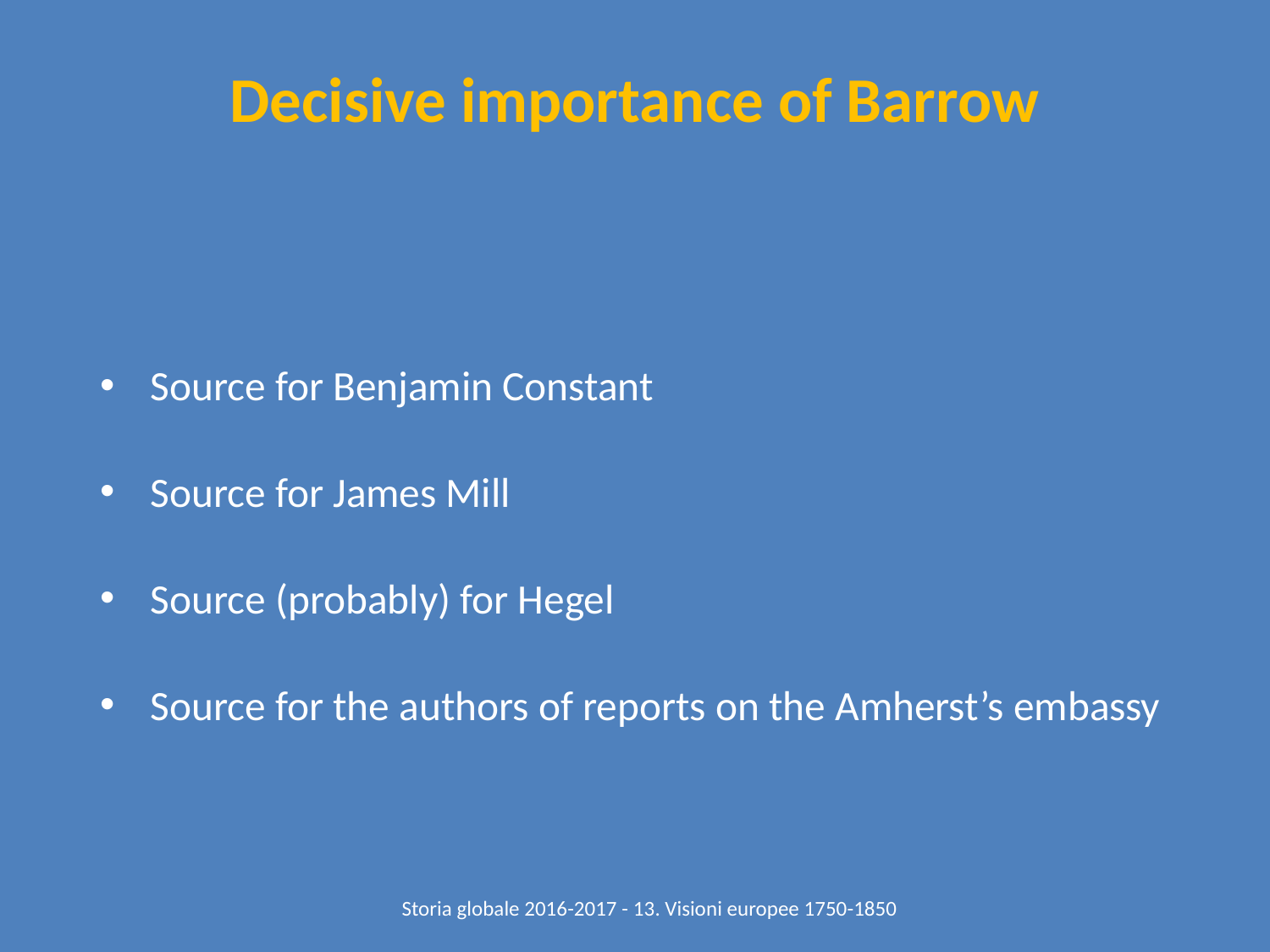

# Decisive importance of Barrow
Source for Benjamin Constant
Source for James Mill
Source (probably) for Hegel
Source for the authors of reports on the Amherst’s embassy
Storia globale 2016-2017 - 13. Visioni europee 1750-1850